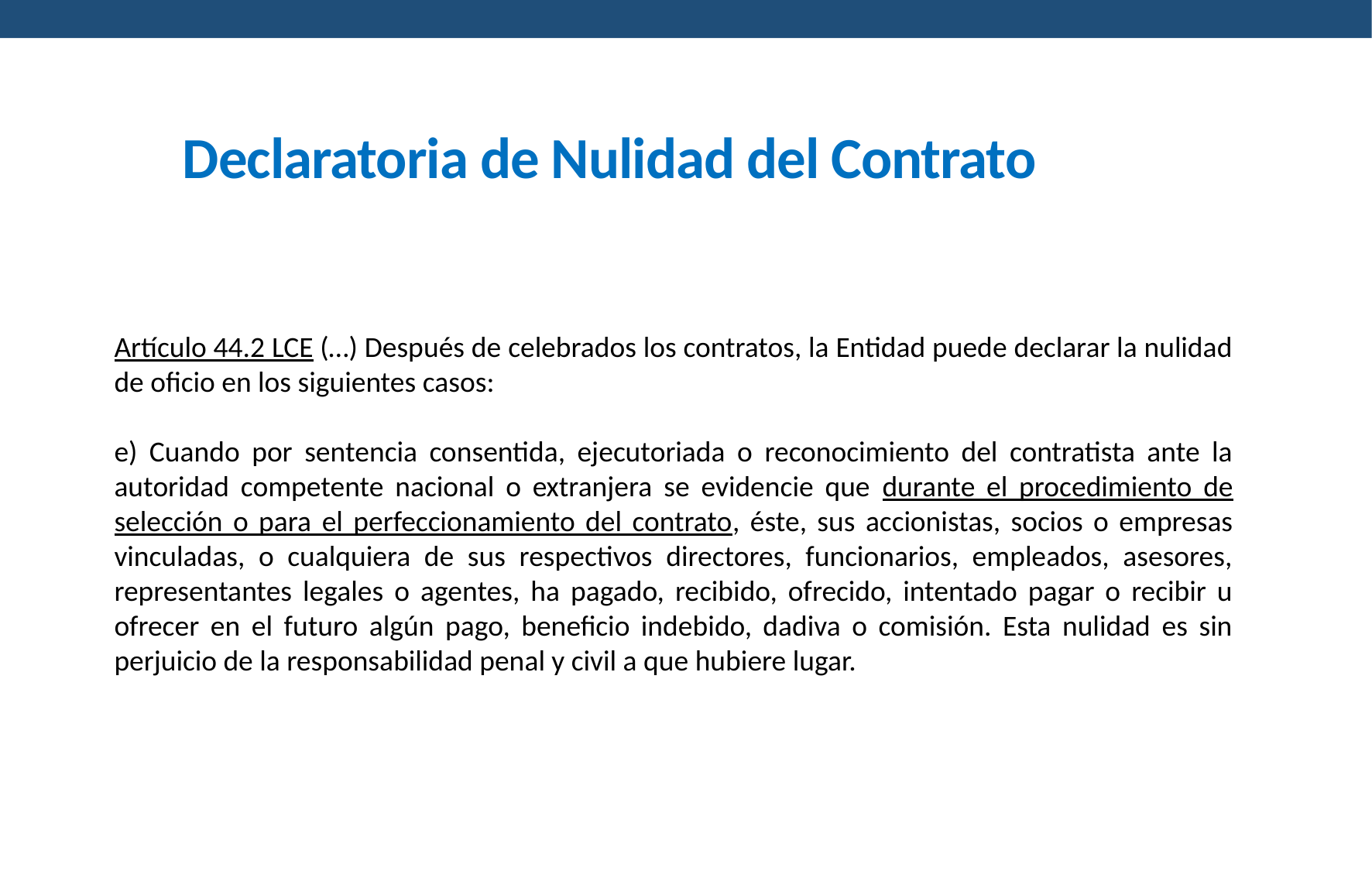

Declaratoria de Nulidad del Contrato
Artículo 44.2 LCE (…) Después de celebrados los contratos, la Entidad puede declarar la nulidad de oficio en los siguientes casos:

e) Cuando por sentencia consentida, ejecutoriada o reconocimiento del contratista ante la autoridad competente nacional o extranjera se evidencie que durante el procedimiento de selección o para el perfeccionamiento del contrato, éste, sus accionistas, socios o empresas vinculadas, o cualquiera de sus respectivos directores, funcionarios, empleados, asesores, representantes legales o agentes, ha pagado, recibido, ofrecido, intentado pagar o recibir u ofrecer en el futuro algún pago, beneficio indebido, dadiva o comisión. Esta nulidad es sin perjuicio de la responsabilidad penal y civil a que hubiere lugar.
3